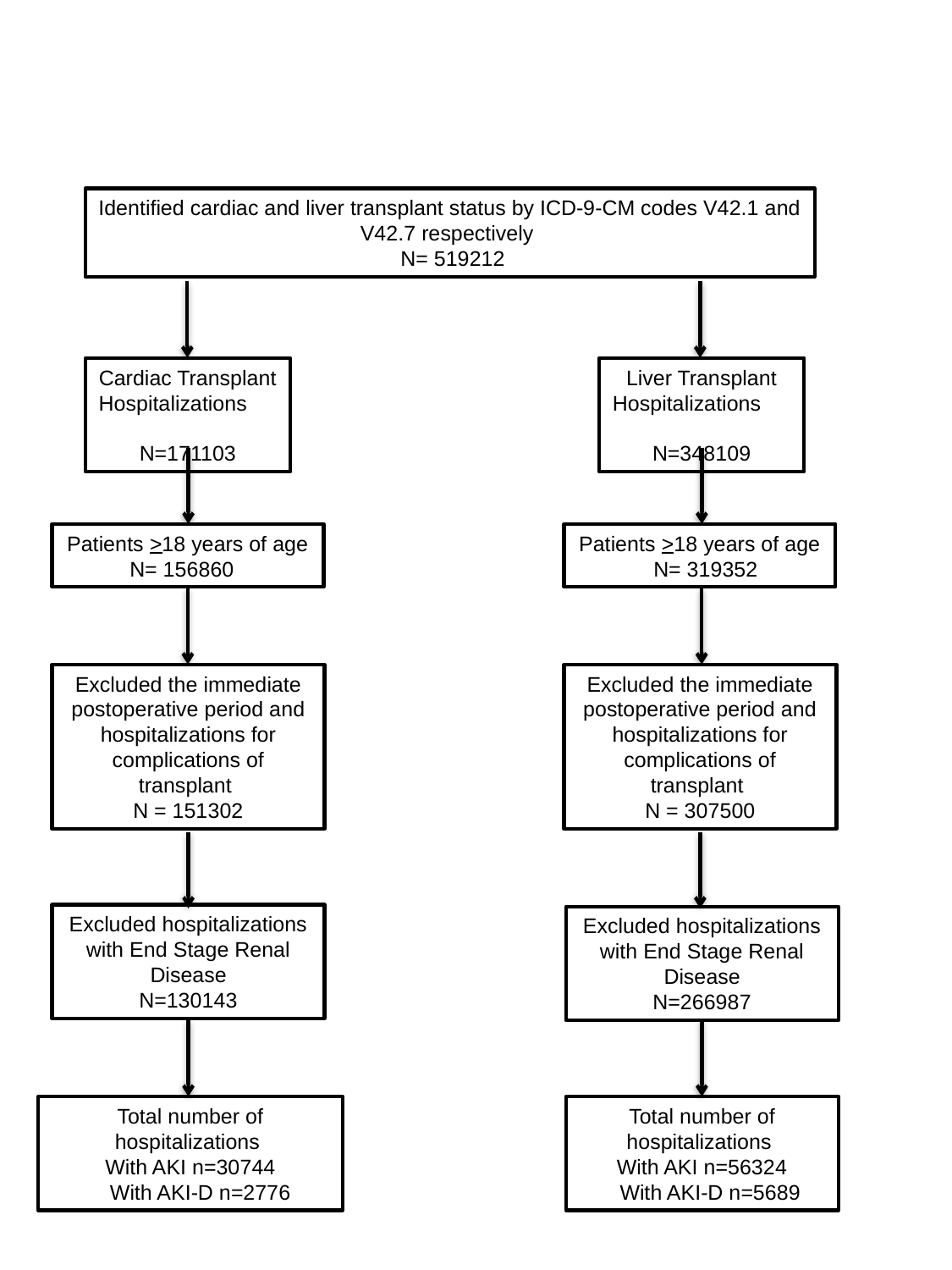

Identified cardiac and liver transplant status by ICD-9-CM codes V42.1 and V42.7 respectively
 N= 519212
Cardiac Transplant Hospitalizations                      N=171103
Liver Transplant Hospitalizations                             N=348109
Patients >18 years of age
           N= 156860
Patients >18 years of age
  N= 319352
Excluded the immediate postoperative period and hospitalizations for complications of transplant
N = 151302
Excluded the immediate postoperative period and hospitalizations for complications of transplant
N = 307500

Excluded hospitalizations with End Stage Renal Disease
N=130143
Excluded hospitalizations with End Stage Renal Disease
N=266987
Total number of hospitalizations
With AKI n=30744
          With AKI-D n=2776
Total number of hospitalizations
With AKI n=56324
       With AKI-D n=5689